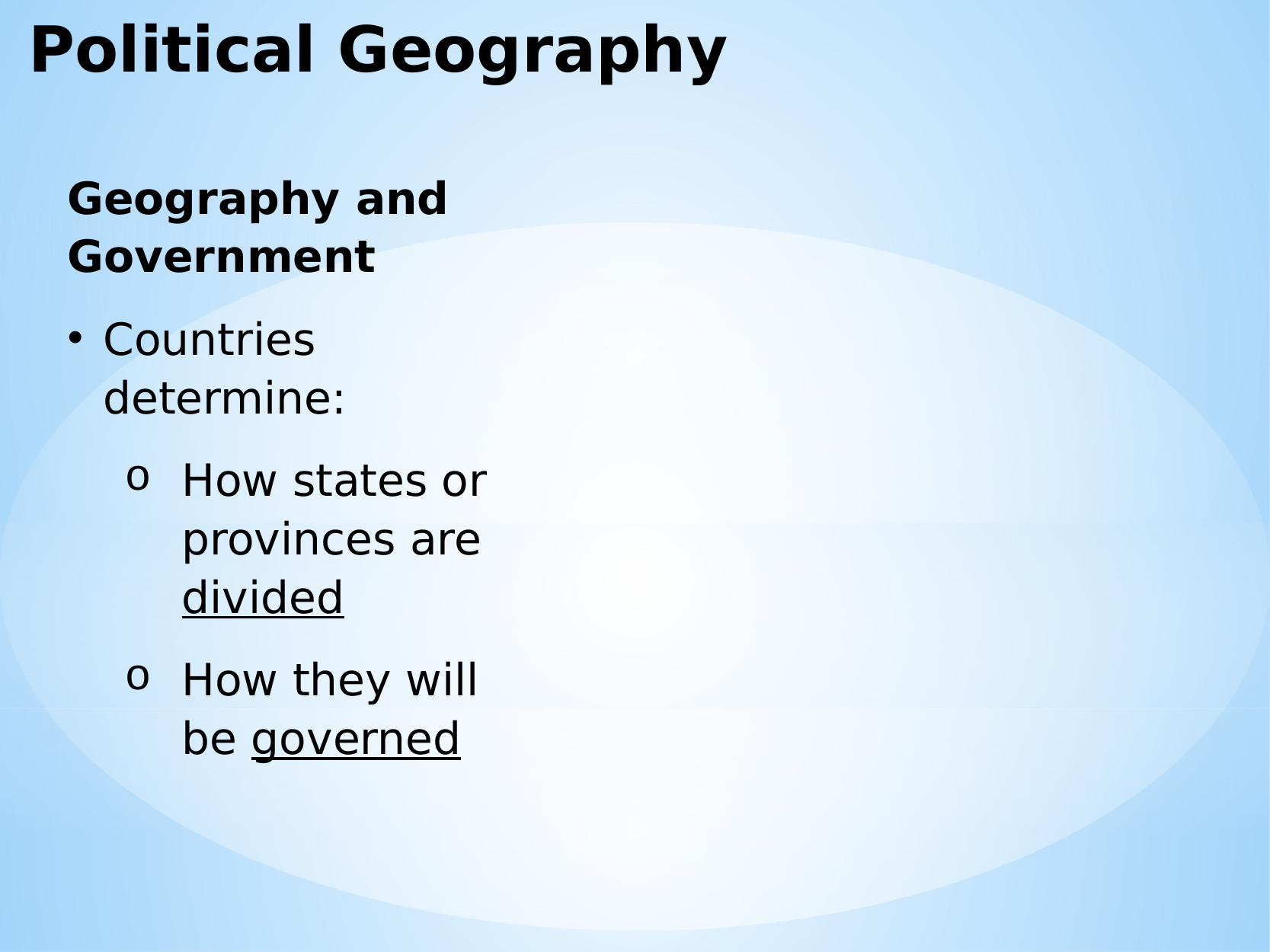

Political Geography
Geography and Government
Countries determine:
How states or provinces are divided
How they will be governed